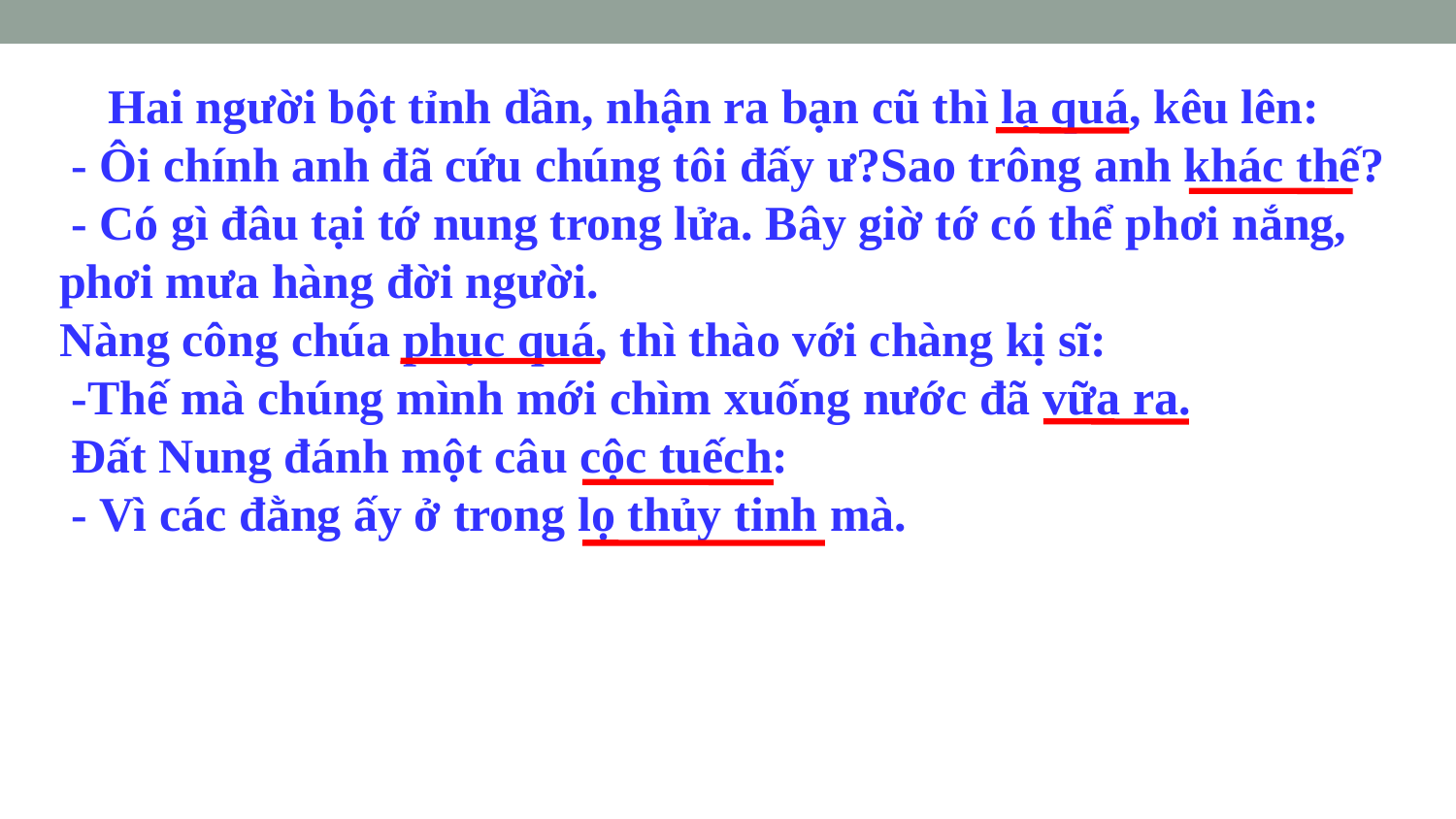

Hai ng­ười bột tỉnh dần, nhận ra bạn cũ thì lạ quá, kêu lên:
 - Ôi chính anh đã cứu chúng tôi đấy ư?Sao trông anh khác thế?
 - Có gì đâu tại tớ nung trong lửa. Bây giờ tớ có thể phơi nắng, phơi mưa hàng đời người.
Nàng công chúa phục quá, thì thào với chàng kị sĩ:
 -Thế mà chúng mình mới chìm xuống nước đã vữa ra.
 Đất Nung đánh một câu cộc tuếch:
 - Vì các đằng ấy ở trong lọ thủy tinh mà.